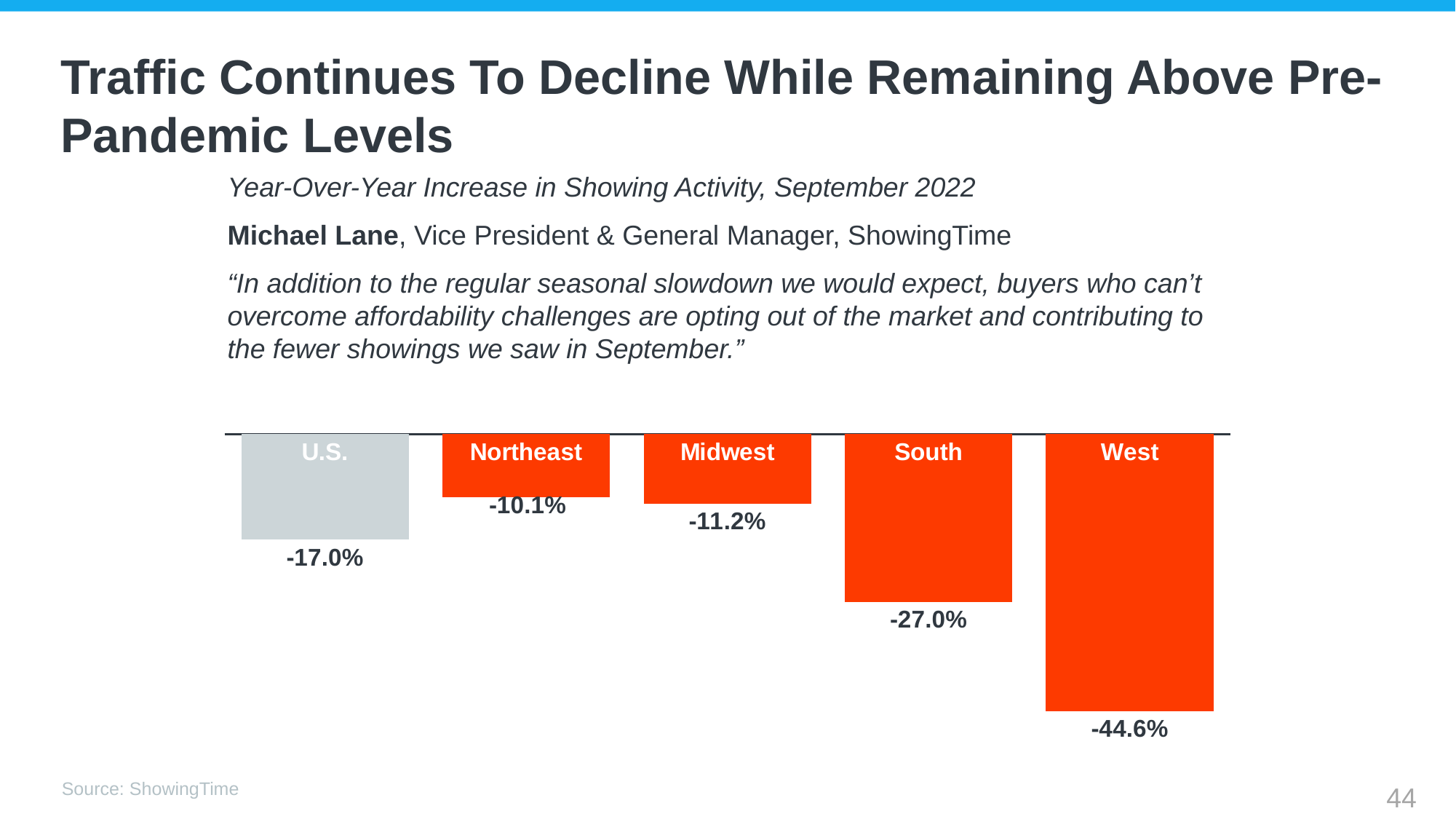

# Traffic Continues To Decline While Remaining Above Pre-Pandemic Levels
Year-Over-Year Increase in Showing Activity, September 2022
Michael Lane, Vice President & General Manager, ShowingTime
“In addition to the regular seasonal slowdown we would expect, buyers who can’t overcome affordability challenges are opting out of the market and contributing to the fewer showings we saw in September.”

### Chart

| Category | Series 1 |
|---|---|
| U.S. | -0.17 |
| Northeast | -0.101 |
| Midwest | -0.112 |
| South | -0.27 |
| West | -0.446 |
Source: ShowingTime
44